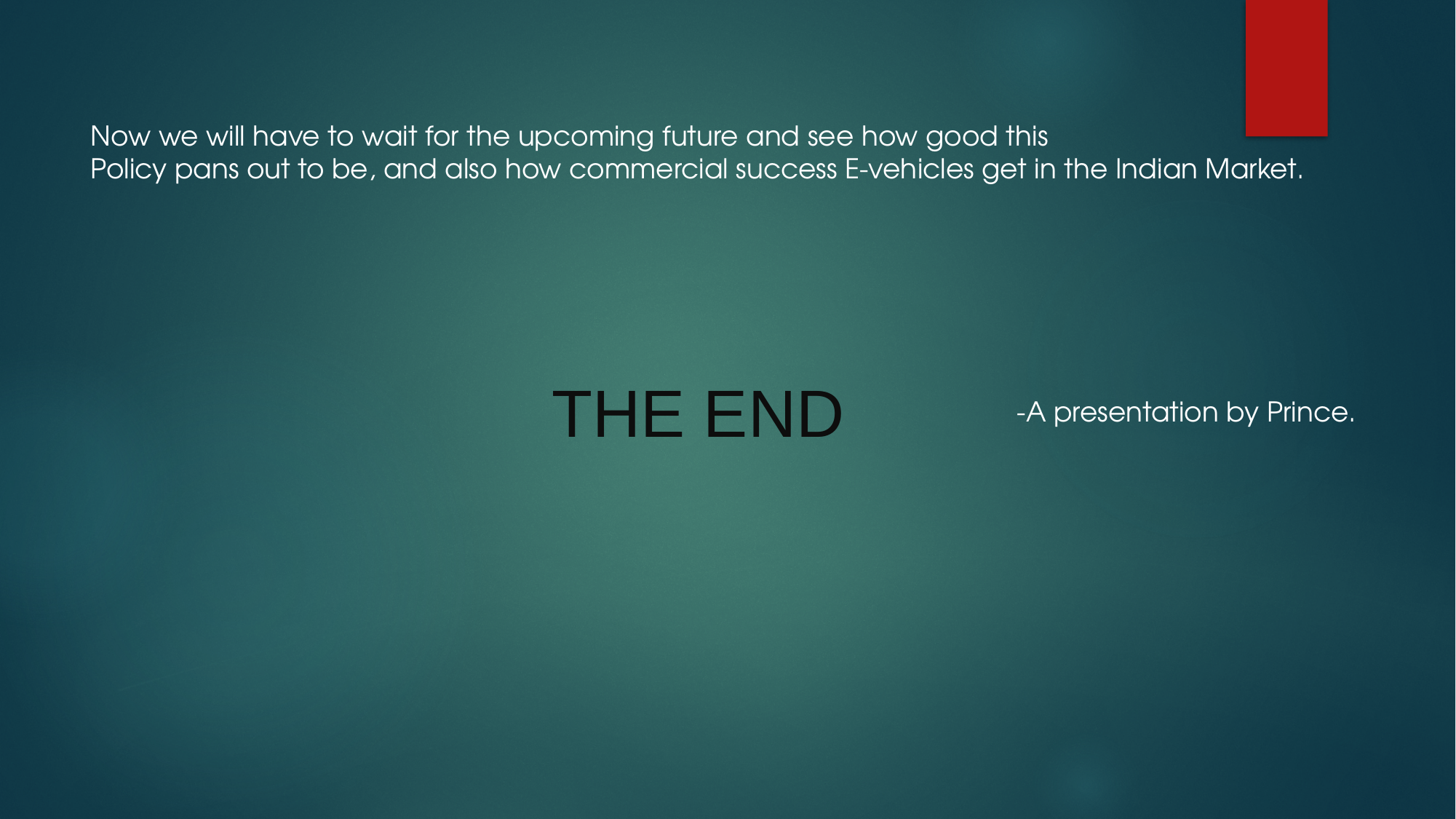

Now we will have to wait for the upcoming future and see how good this
Policy pans out to be, and also how commercial success E-vehicles get in the Indian Market.
THE END
-A presentation by Prince.